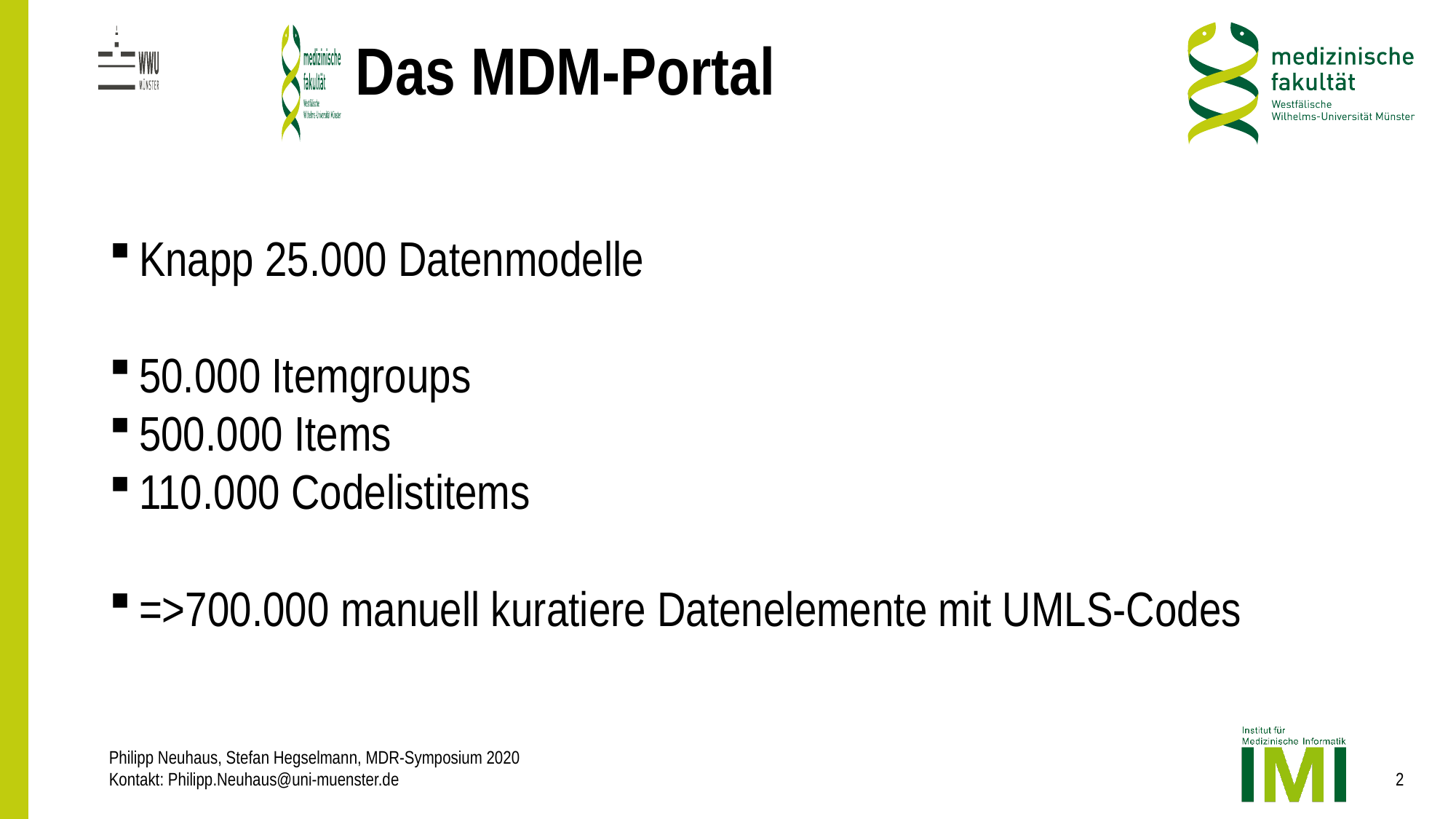

# Das MDM-Portal
Knapp 25.000 Datenmodelle

50.000 Itemgroups
500.000 Items
110.000 Codelistitems

=>700.000 manuell kuratiere Datenelemente mit UMLS-Codes

Philipp Neuhaus, Stefan Hegselmann, MDR-Symposium 2020
Kontakt: Philipp.Neuhaus@uni-muenster.de